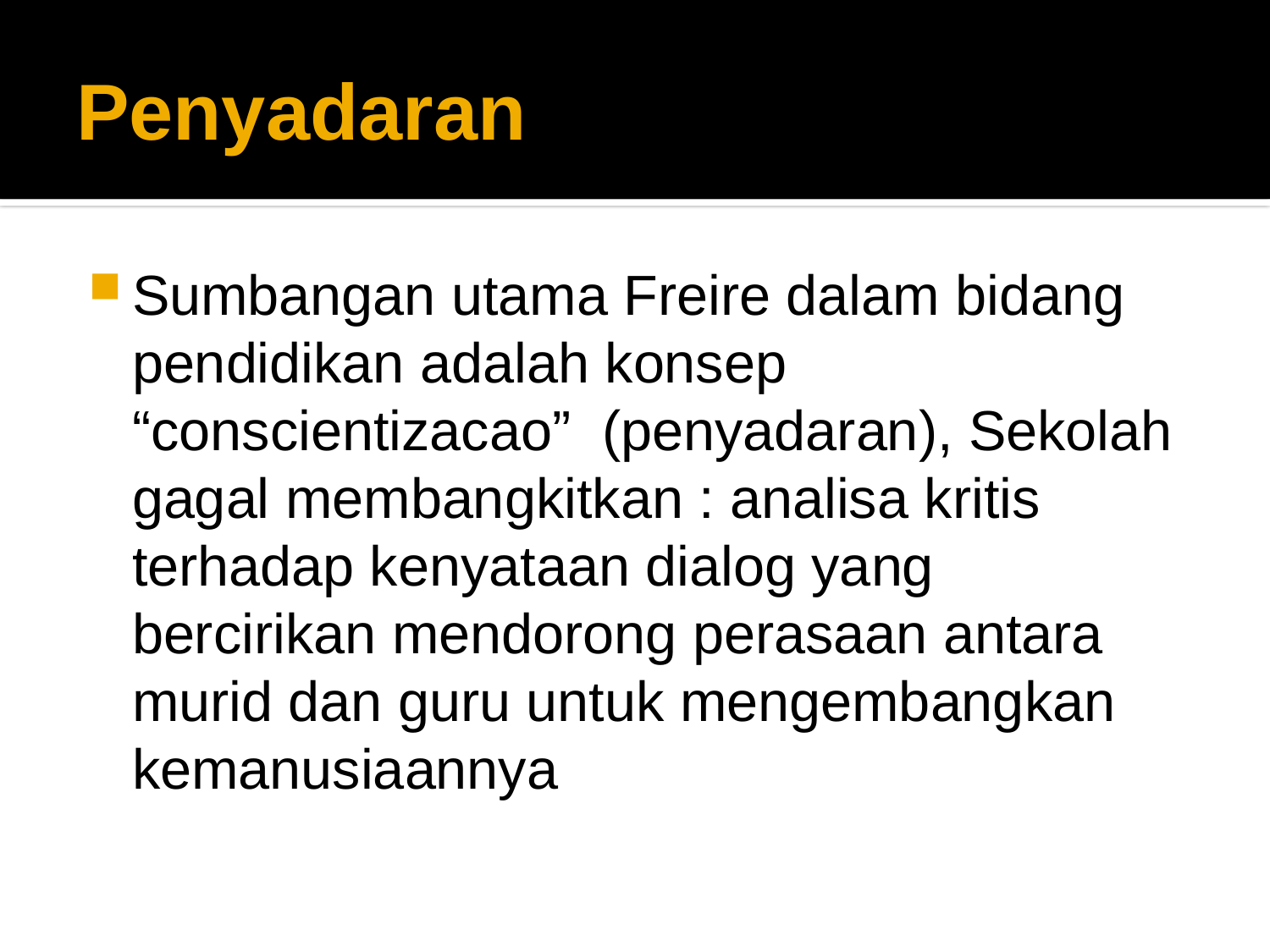

# Penyadaran
Sumbangan utama Freire dalam bidang pendidikan adalah konsep “conscientizacao”  (penyadaran), Sekolah gagal membangkitkan : analisa kritis terhadap kenyataan dialog yang bercirikan mendorong perasaan antara murid dan guru untuk mengembangkan kemanusiaannya